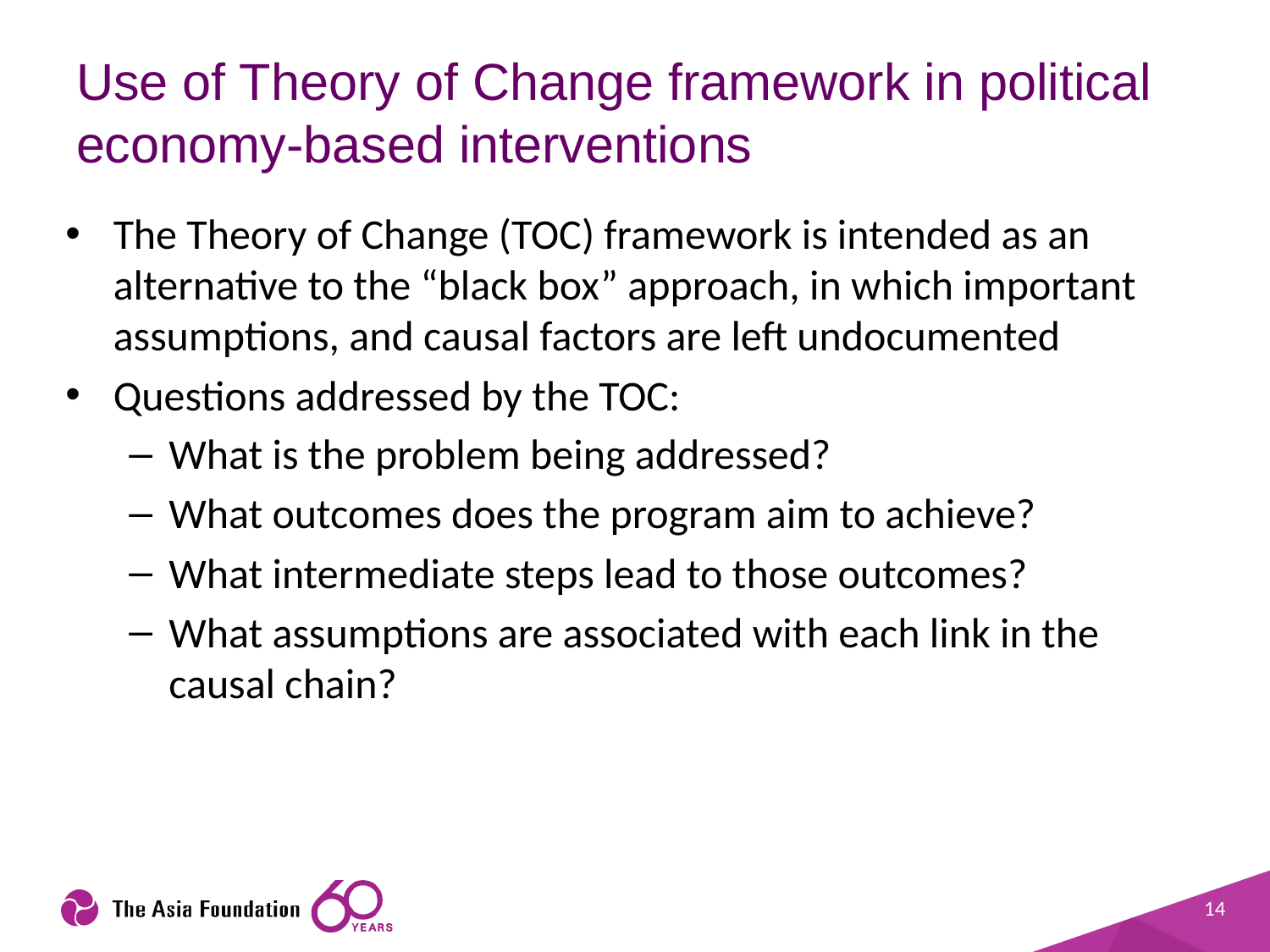

# Use of Theory of Change framework in political economy-based interventions
The Theory of Change (TOC) framework is intended as an alternative to the “black box” approach, in which important assumptions, and causal factors are left undocumented
Questions addressed by the TOC:
What is the problem being addressed?
What outcomes does the program aim to achieve?
What intermediate steps lead to those outcomes?
What assumptions are associated with each link in the causal chain?

14